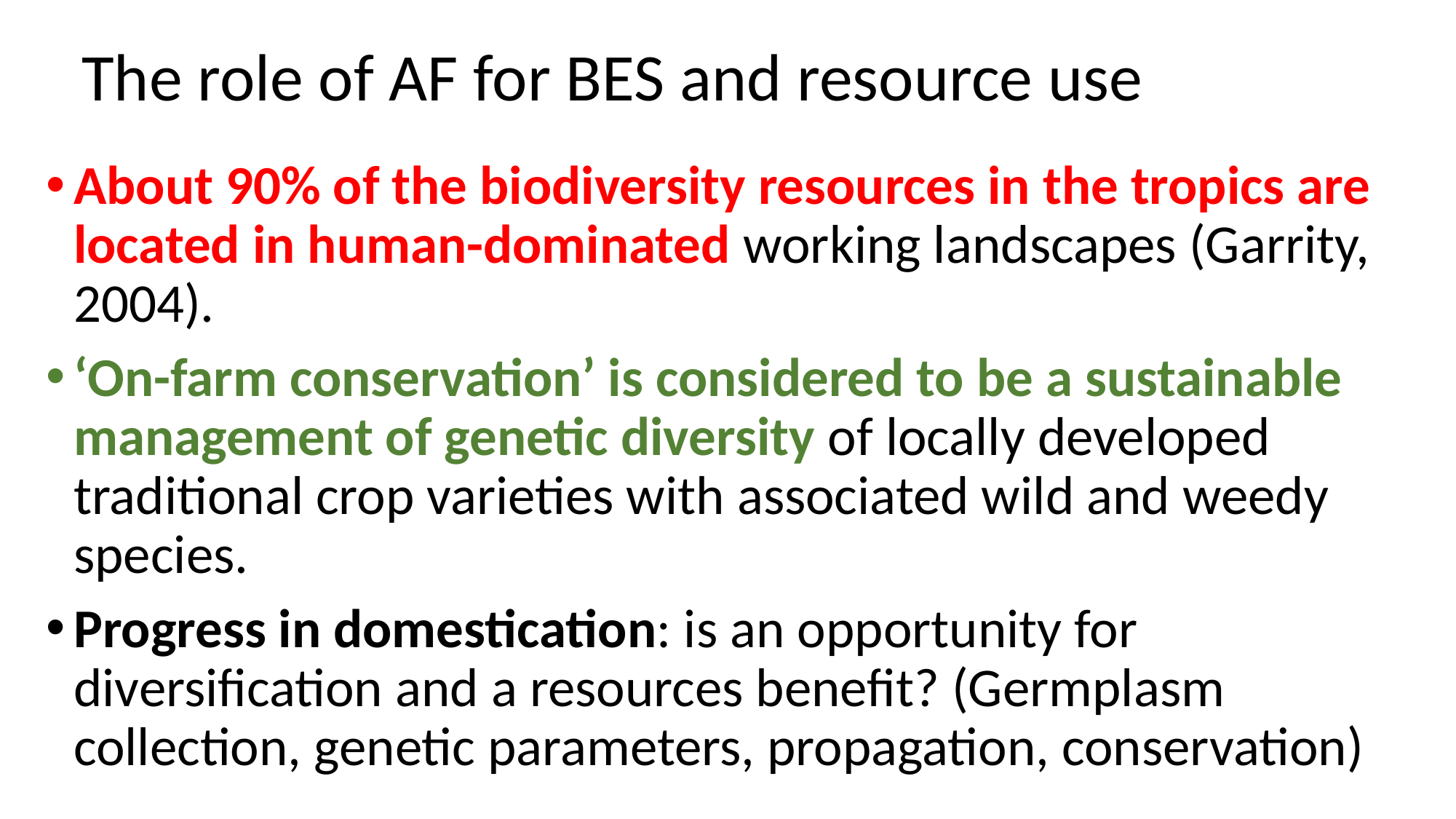

# The role of AF for BES and resource use
About 90% of the biodiversity resources in the tropics are located in human-dominated working landscapes (Garrity, 2004).
‘On-farm conservation’ is considered to be a sustainable management of genetic diversity of locally developed traditional crop varieties with associated wild and weedy species.
Progress in domestication: is an opportunity for diversification and a resources benefit? (Germplasm collection, genetic parameters, propagation, conservation)